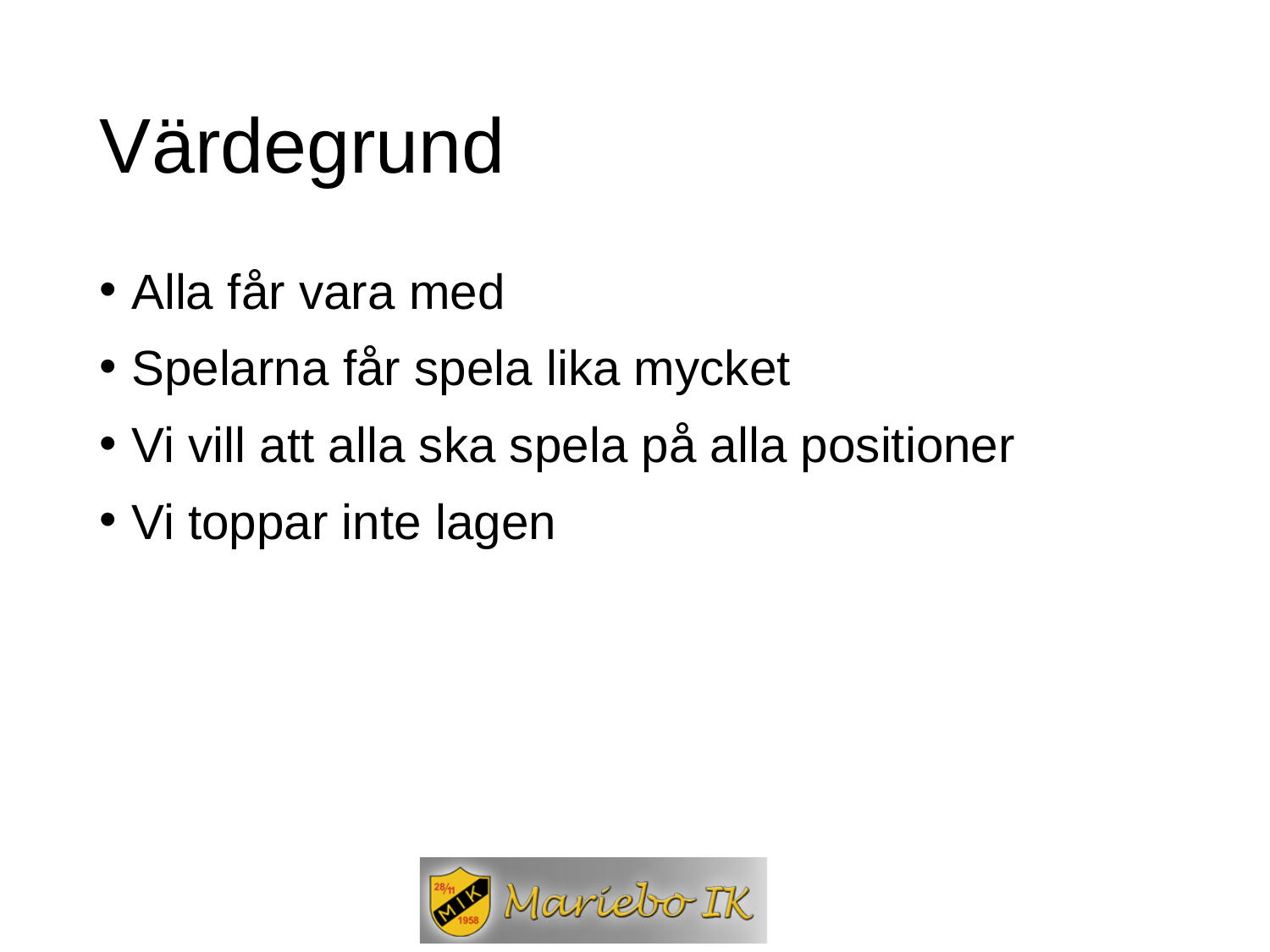

Värdegrund
Alla får vara med
Spelarna får spela lika mycket
Vi vill att alla ska spela på alla positioner
Vi toppar inte lagen